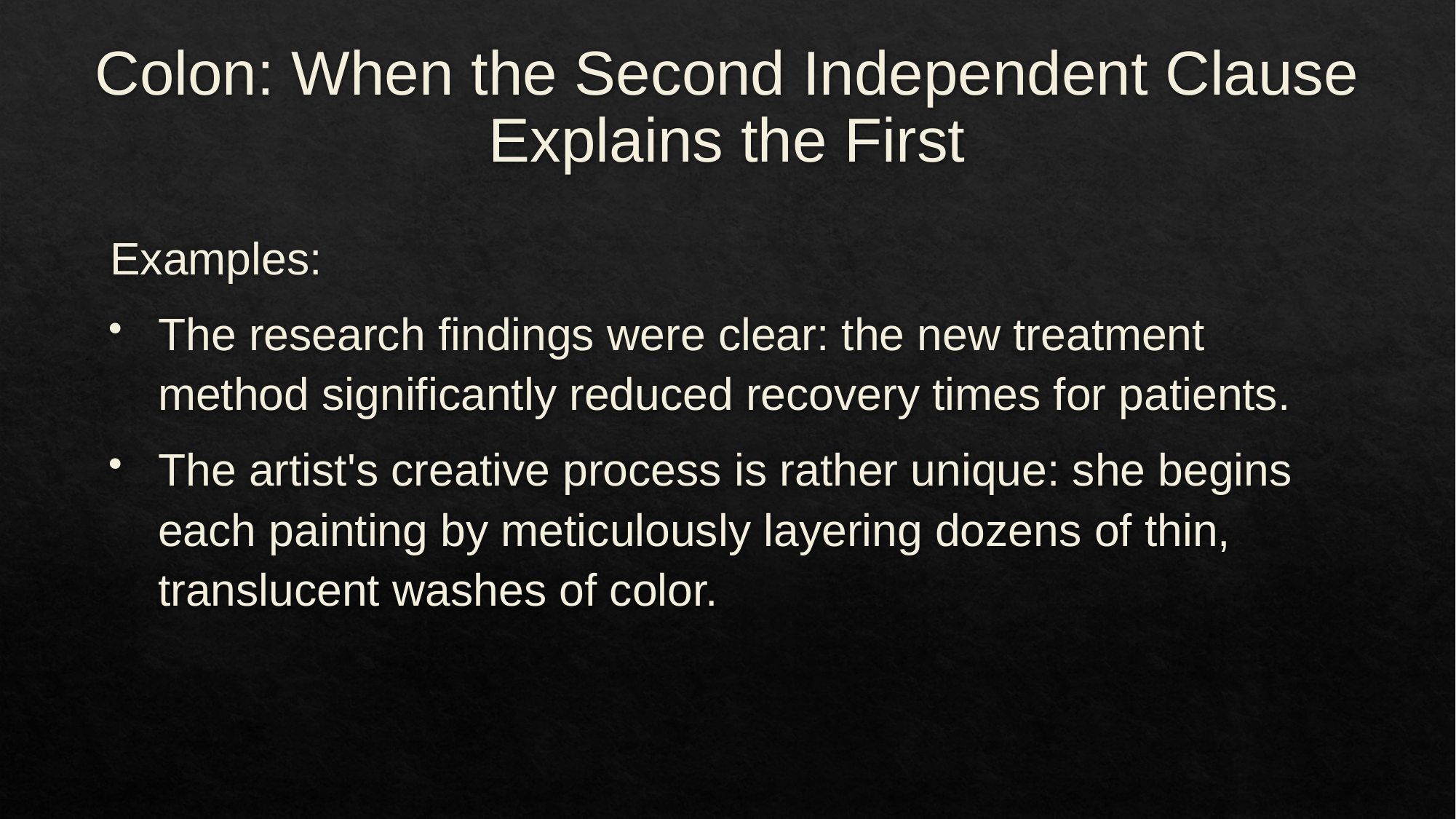

# Colon: When the Second Independent Clause Explains the First
Examples:
The research findings were clear: the new treatment method significantly reduced recovery times for patients.
The artist's creative process is rather unique: she begins each painting by meticulously layering dozens of thin, translucent washes of color.